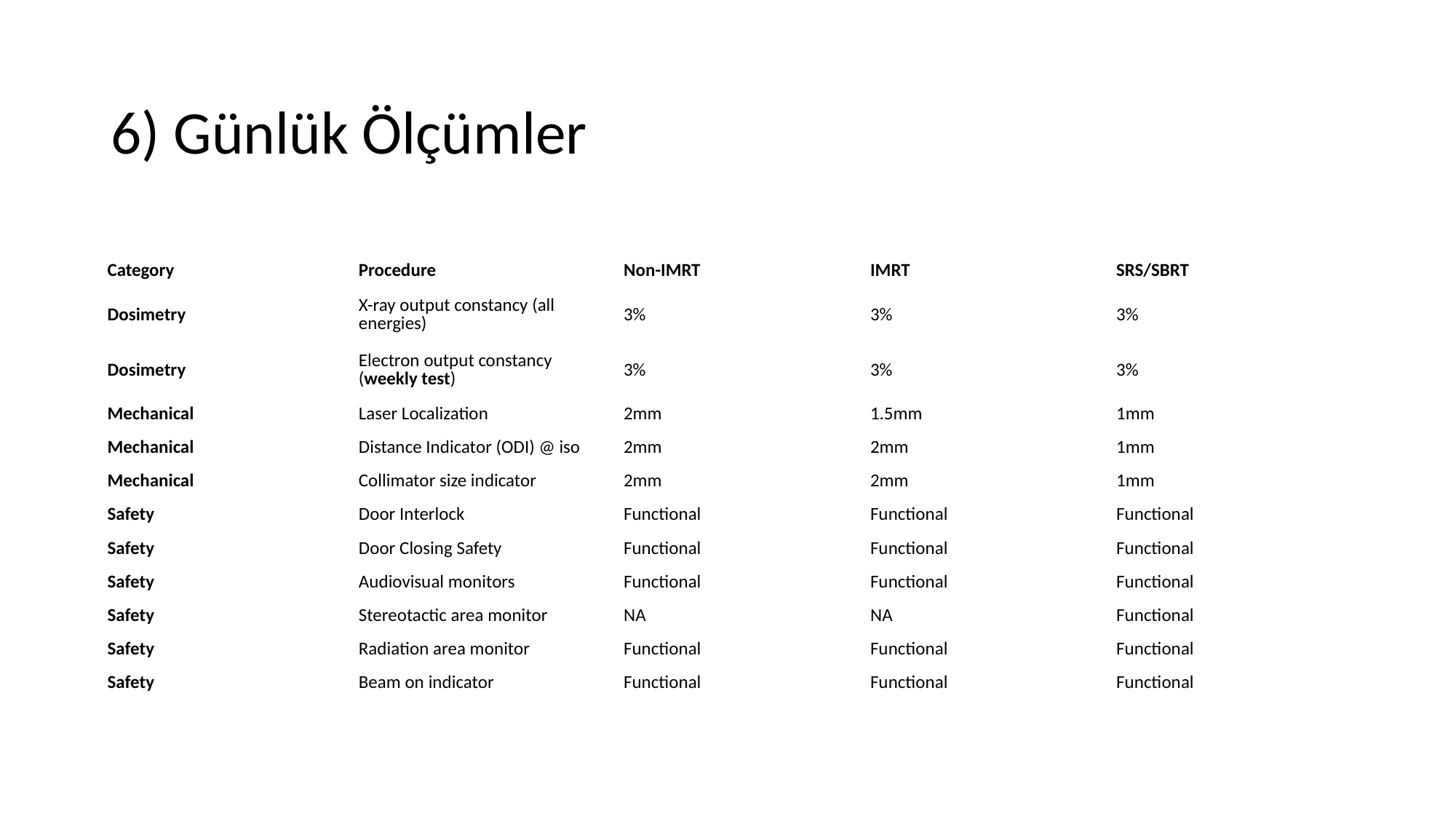

# 6) Günlük Ölçümler
| Category | Procedure | Non-IMRT | IMRT | SRS/SBRT |
| --- | --- | --- | --- | --- |
| Dosimetry | X-ray output constancy (all energies) | 3% | 3% | 3% |
| Dosimetry | Electron output constancy (weekly test) | 3% | 3% | 3% |
| Mechanical | Laser Localization | 2mm | 1.5mm | 1mm |
| Mechanical | Distance Indicator (ODI) @ iso | 2mm | 2mm | 1mm |
| Mechanical | Collimator size indicator | 2mm | 2mm | 1mm |
| Safety | Door Interlock | Functional | Functional | Functional |
| Safety | Door Closing Safety | Functional | Functional | Functional |
| Safety | Audiovisual monitors | Functional | Functional | Functional |
| Safety | Stereotactic area monitor | NA | NA | Functional |
| Safety | Radiation area monitor | Functional | Functional | Functional |
| Safety | Beam on indicator | Functional | Functional | Functional |